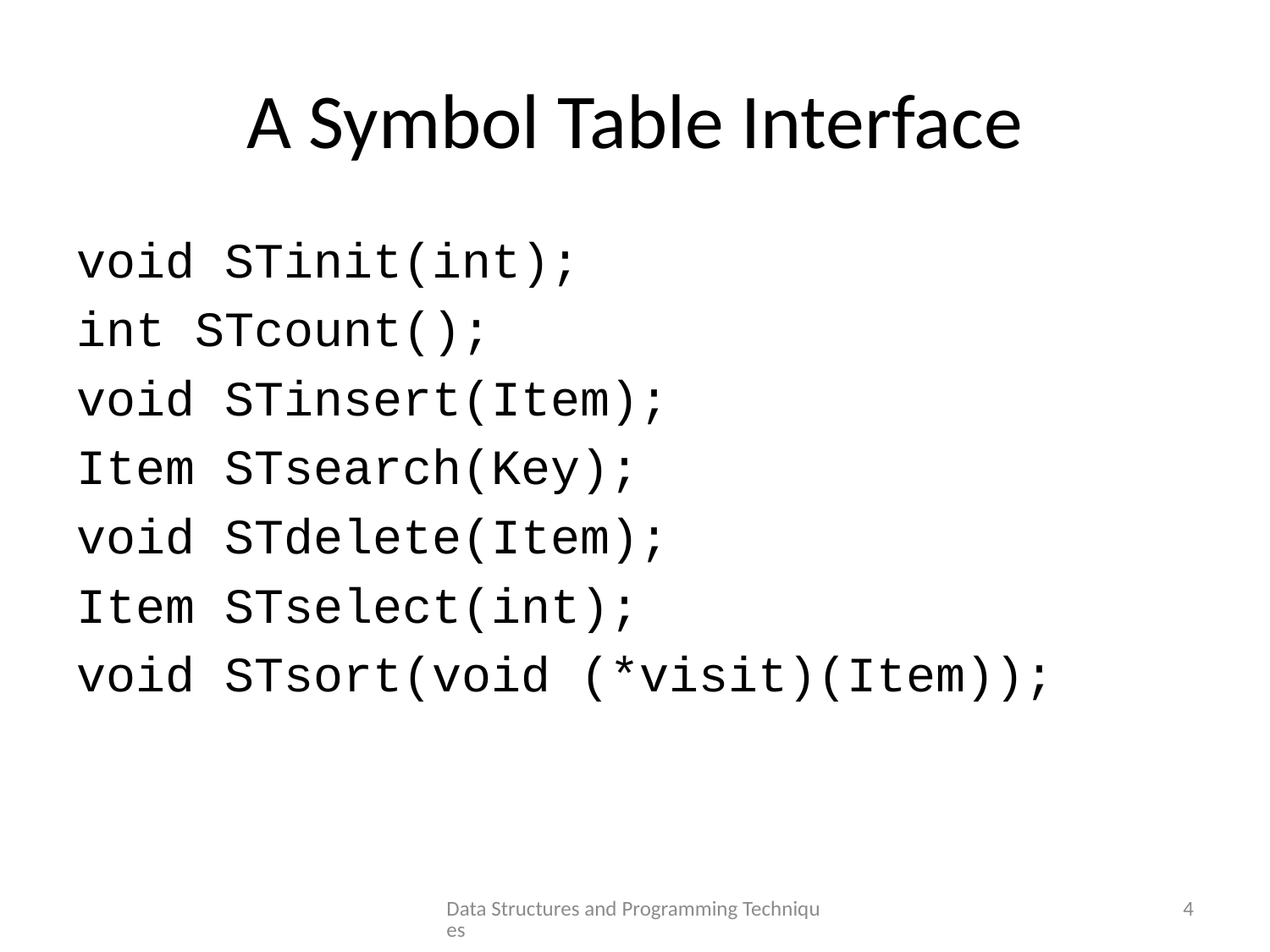

# A Symbol Table Interface
void STinit(int);
int STcount();
void STinsert(Item);
Item STsearch(Key);
void STdelete(Item);
Item STselect(int);
void STsort(void (*visit)(Item));
Data Structures and Programming Techniques
4